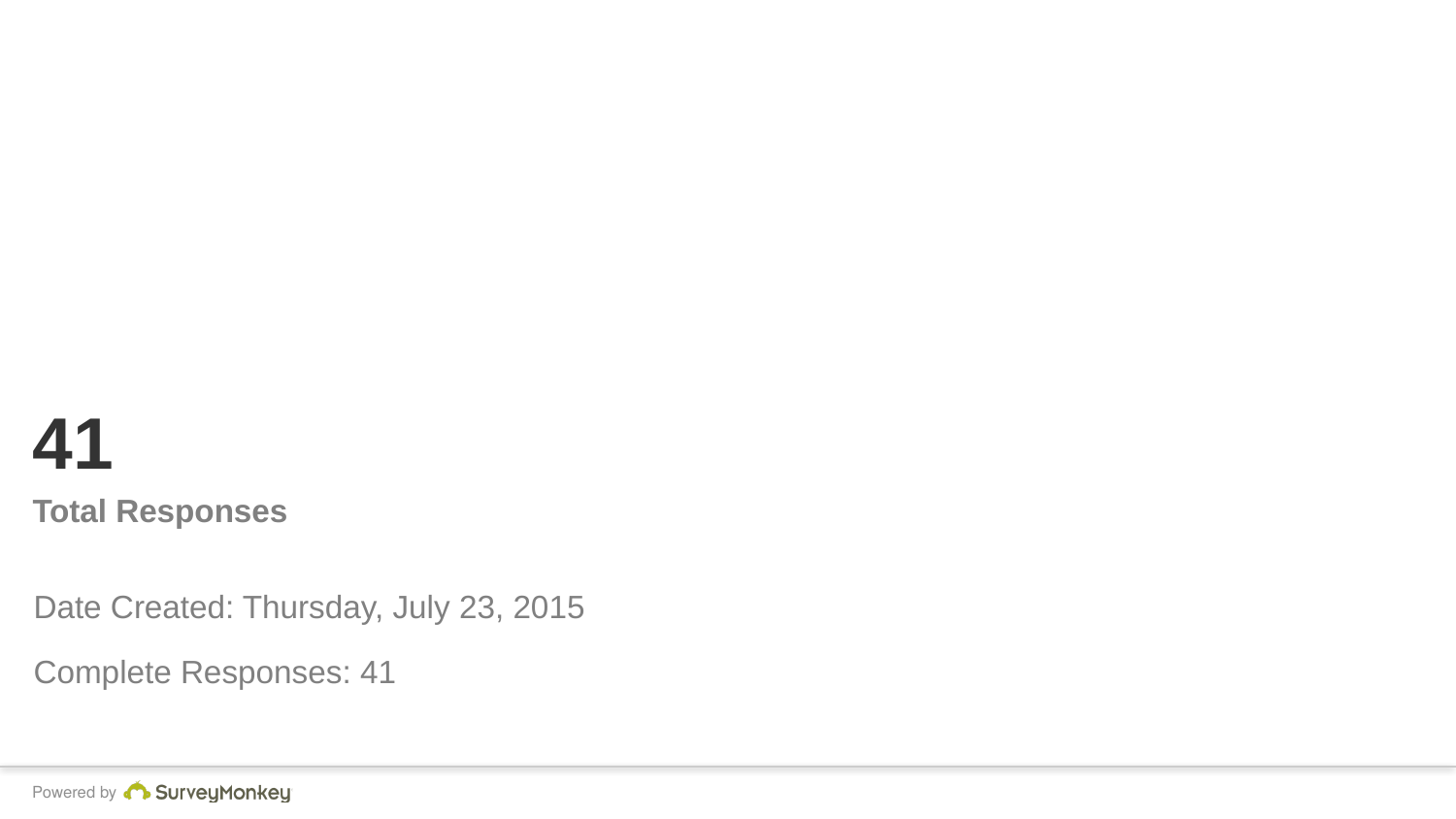

# 41
Total Responses
Date Created: Thursday, July 23, 2015
Complete Responses: 41